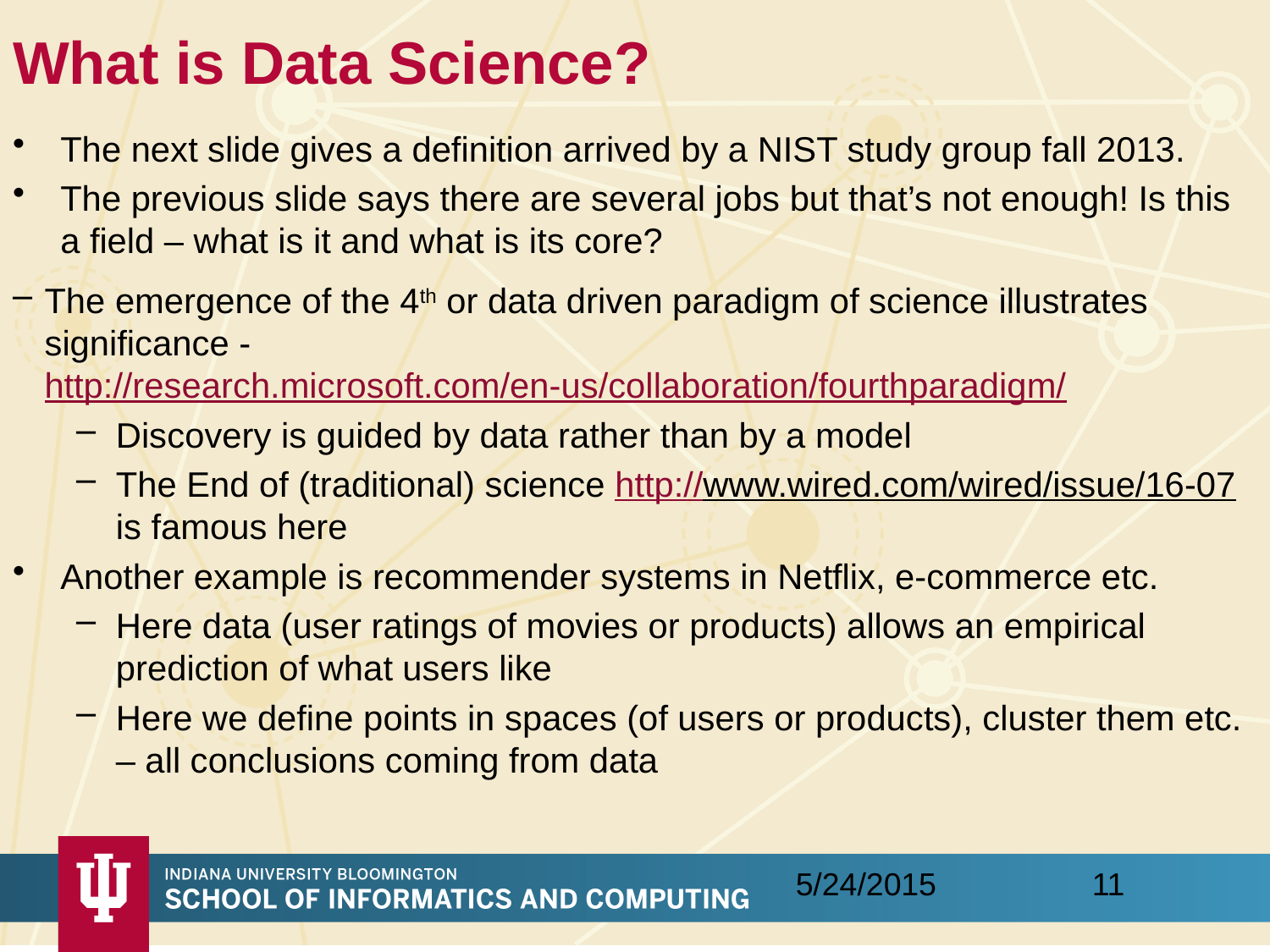

# What is Data Science?
The next slide gives a definition arrived by a NIST study group fall 2013.
The previous slide says there are several jobs but that’s not enough! Is this a field – what is it and what is its core?
The emergence of the 4th or data driven paradigm of science illustrates significance - http://research.microsoft.com/en-us/collaboration/fourthparadigm/
Discovery is guided by data rather than by a model
The End of (traditional) science http://www.wired.com/wired/issue/16-07 is famous here
Another example is recommender systems in Netflix, e-commerce etc.
Here data (user ratings of movies or products) allows an empirical prediction of what users like
Here we define points in spaces (of users or products), cluster them etc. – all conclusions coming from data
11
5/24/2015